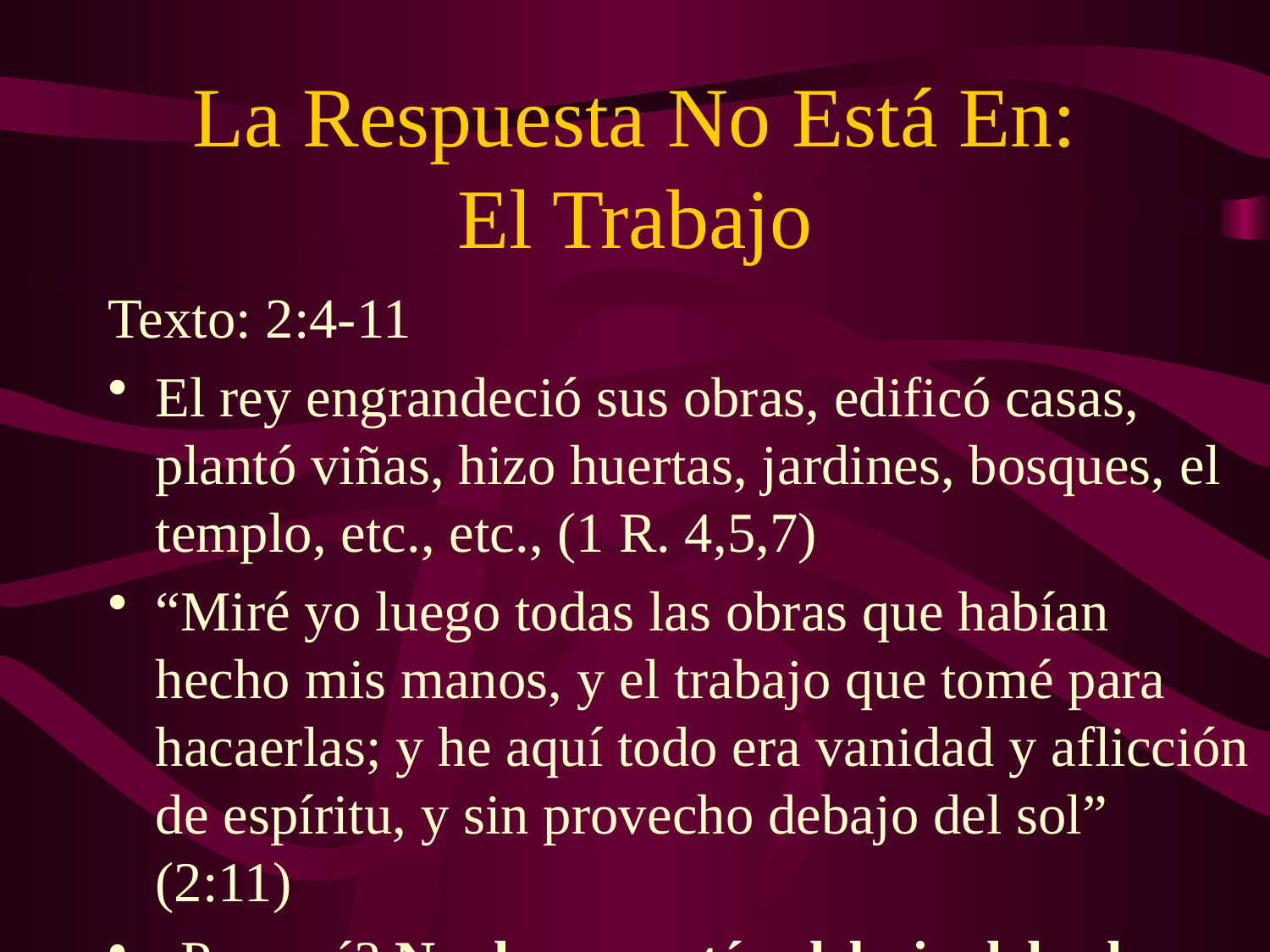

# La Respuesta No Está En: El Trabajo
Texto: 2:4-11
El rey engrandeció sus obras, edificó casas, plantó viñas, hizo huertas, jardines, bosques, el templo, etc., etc., (1 R. 4,5,7)
“Miré yo luego todas las obras que habían hecho mis manos, y el trabajo que tomé para hacaerlas; y he aquí todo era vanidad y aflicción de espíritu, y sin provecho debajo del sol” (2:11)
¿Por qué? No duran, están debajo del sol